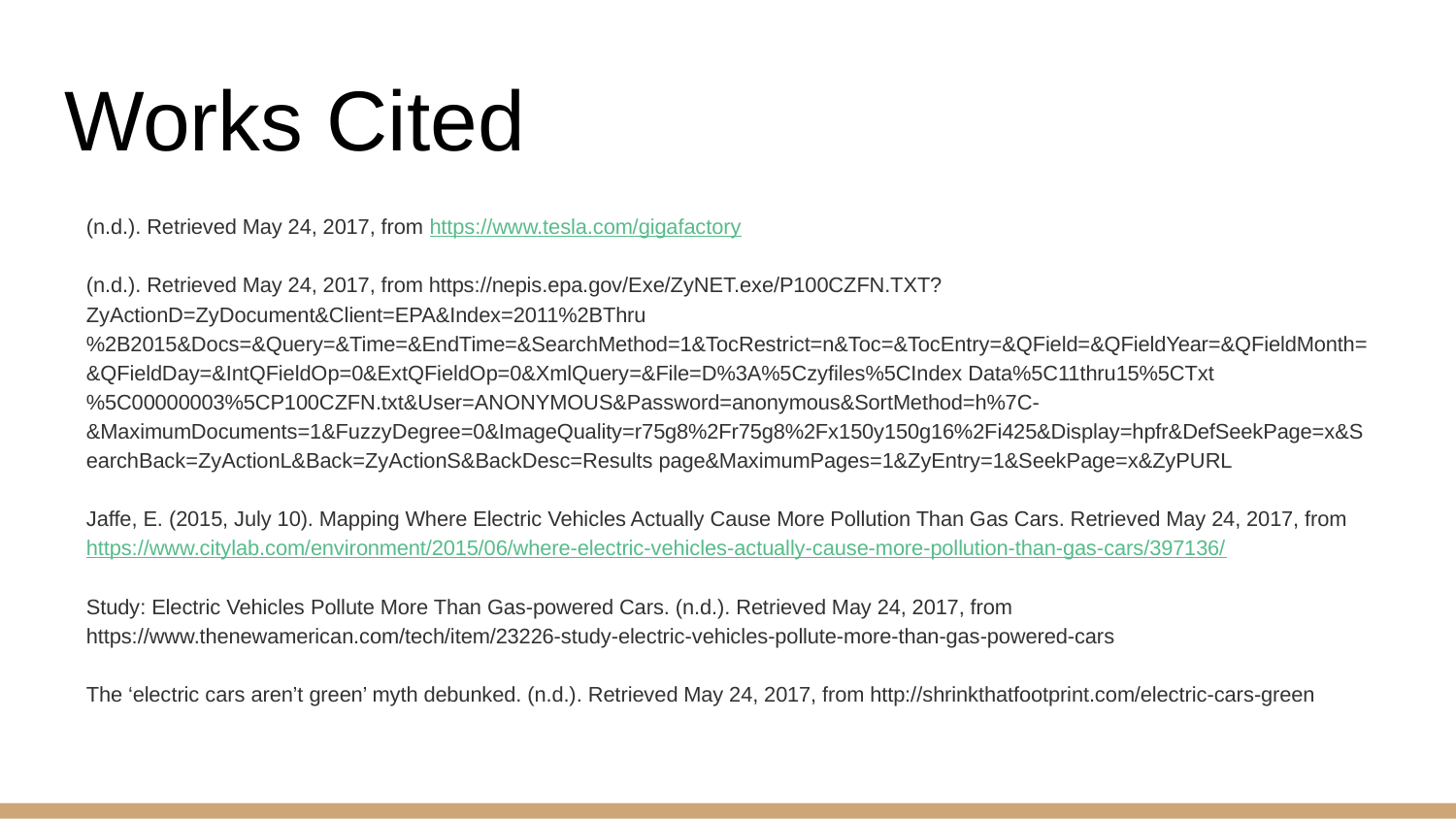

# Works Cited
(n.d.). Retrieved May 24, 2017, from https://www.tesla.com/gigafactory

(n.d.). Retrieved May 24, 2017, from https://nepis.epa.gov/Exe/ZyNET.exe/P100CZFN.TXT?ZyActionD=ZyDocument&Client=EPA&Index=2011%2BThru%2B2015&Docs=&Query=&Time=&EndTime=&SearchMethod=1&TocRestrict=n&Toc=&TocEntry=&QField=&QFieldYear=&QFieldMonth=&QFieldDay=&IntQFieldOp=0&ExtQFieldOp=0&XmlQuery=&File=D%3A%5Czyfiles%5CIndex Data%5C11thru15%5CTxt%5C00000003%5CP100CZFN.txt&User=ANONYMOUS&Password=anonymous&SortMethod=h%7C-&MaximumDocuments=1&FuzzyDegree=0&ImageQuality=r75g8%2Fr75g8%2Fx150y150g16%2Fi425&Display=hpfr&DefSeekPage=x&SearchBack=ZyActionL&Back=ZyActionS&BackDesc=Results page&MaximumPages=1&ZyEntry=1&SeekPage=x&ZyPURL

Jaffe, E. (2015, July 10). Mapping Where Electric Vehicles Actually Cause More Pollution Than Gas Cars. Retrieved May 24, 2017, from https://www.citylab.com/environment/2015/06/where-electric-vehicles-actually-cause-more-pollution-than-gas-cars/397136/

Study: Electric Vehicles Pollute More Than Gas-powered Cars. (n.d.). Retrieved May 24, 2017, from https://www.thenewamerican.com/tech/item/23226-study-electric-vehicles-pollute-more-than-gas-powered-cars

The ‘electric cars aren’t green’ myth debunked. (n.d.). Retrieved May 24, 2017, from http://shrinkthatfootprint.com/electric-cars-green